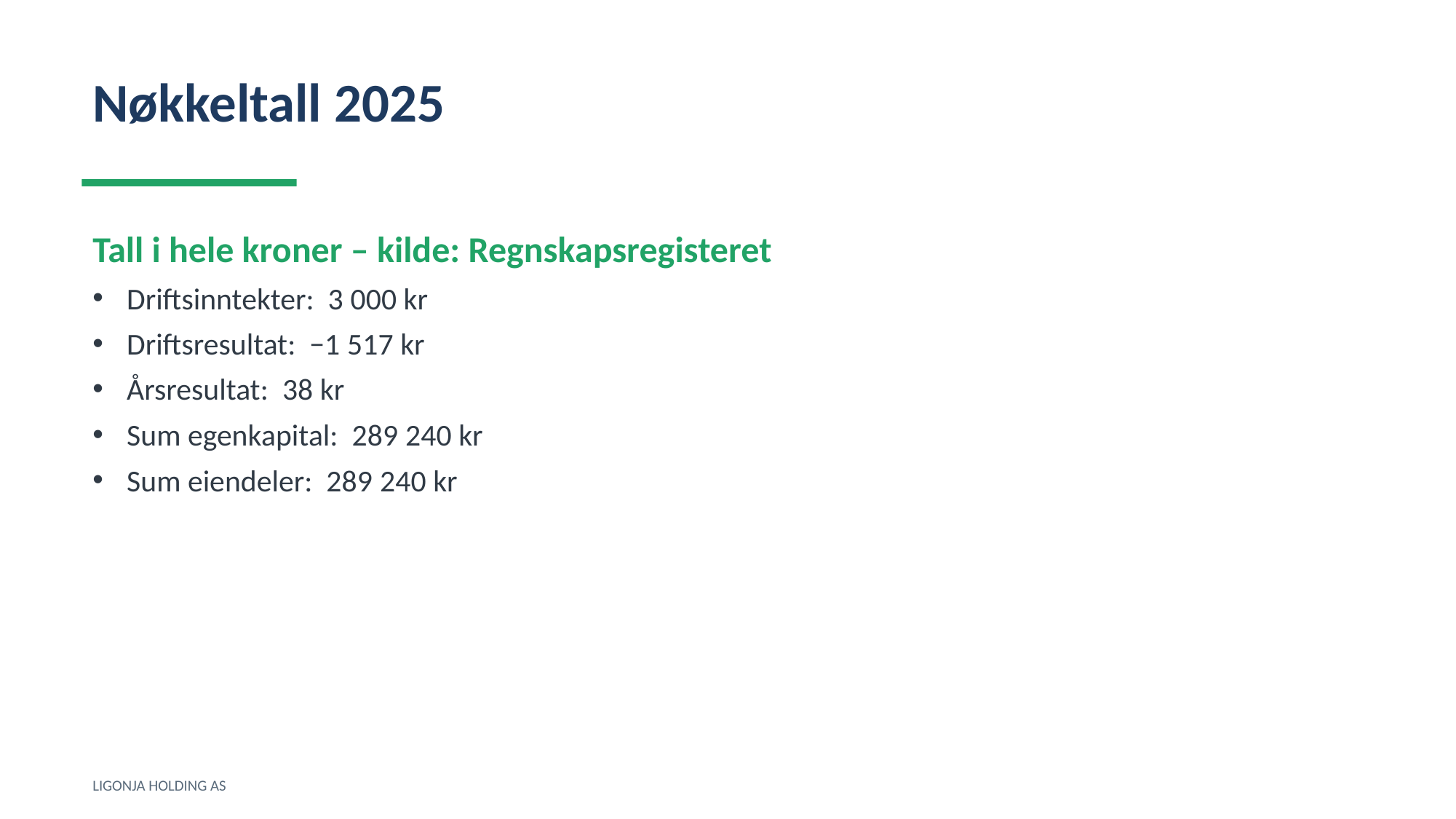

Nøkkeltall 2025

Tall i hele kroner – kilde: Regnskapsregisteret
Driftsinntekter:  3 000 kr
Driftsresultat:  −1 517 kr
Årsresultat:  38 kr
Sum egenkapital:  289 240 kr
Sum eiendeler:  289 240 kr
LIGONJA HOLDING AS